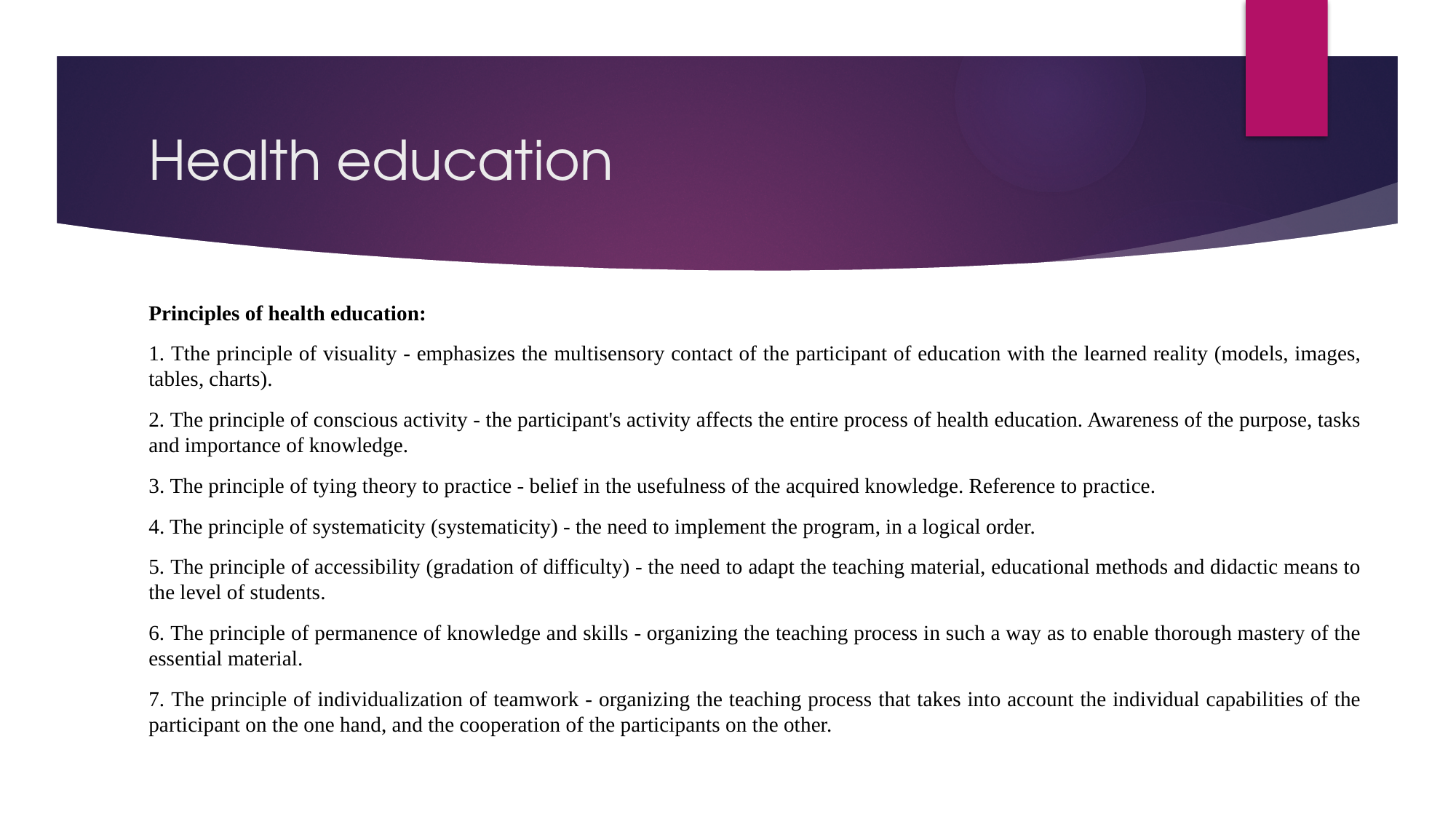

# Health education
Principles of health education:
1. Tthe principle of visuality - emphasizes the multisensory contact of the participant of education with the learned reality (models, images, tables, charts).
2. The principle of conscious activity - the participant's activity affects the entire process of health education. Awareness of the purpose, tasks and importance of knowledge.
3. The principle of tying theory to practice - belief in the usefulness of the acquired knowledge. Reference to practice.
4. The principle of systematicity (systematicity) - the need to implement the program, in a logical order.
5. The principle of accessibility (gradation of difficulty) - the need to adapt the teaching material, educational methods and didactic means to the level of students.
6. The principle of permanence of knowledge and skills - organizing the teaching process in such a way as to enable thorough mastery of the essential material.
7. The principle of individualization of teamwork - organizing the teaching process that takes into account the individual capabilities of the participant on the one hand, and the cooperation of the participants on the other.